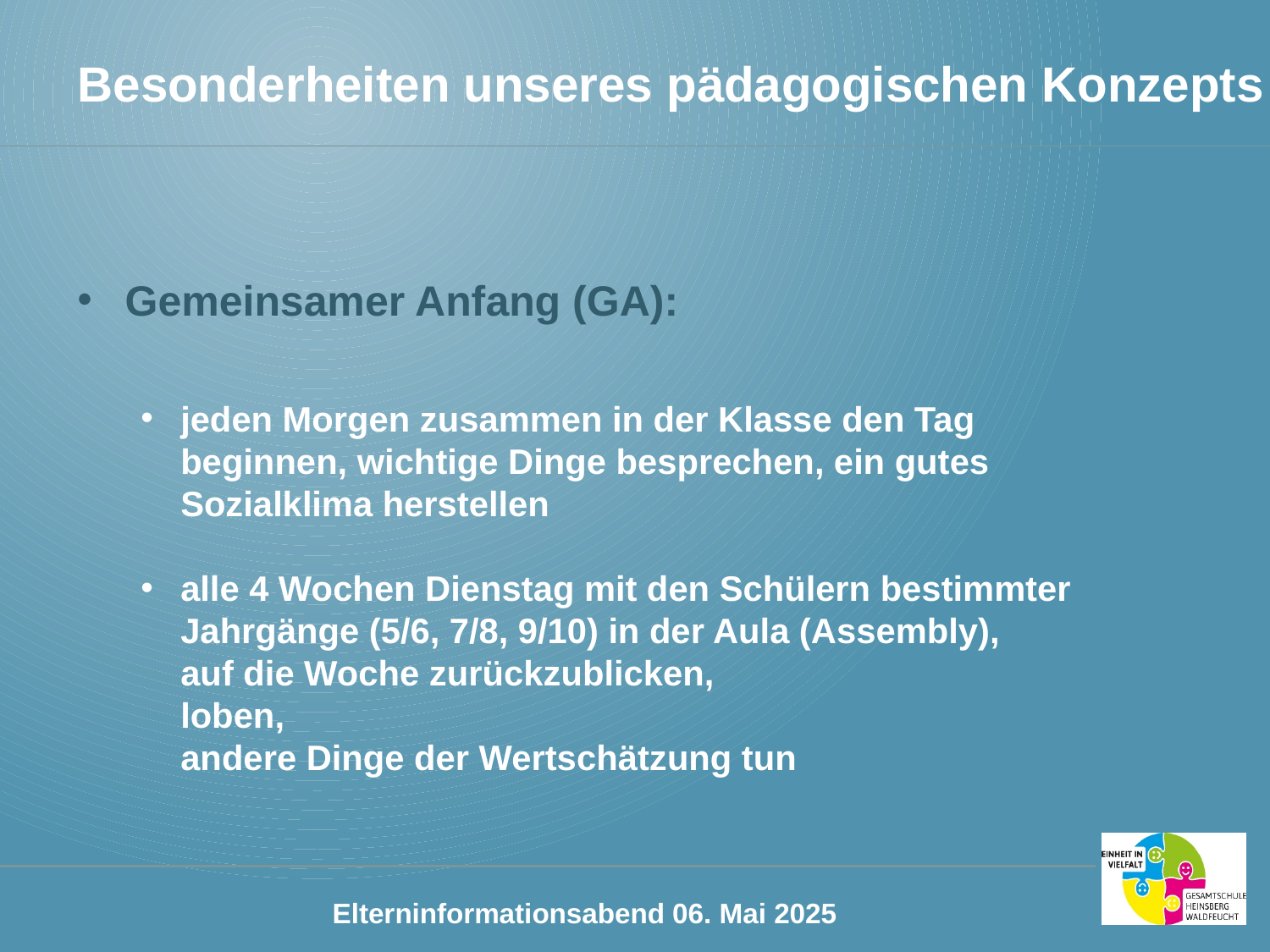

Besonderheiten unseres pädagogischen Konzepts

Gemeinsamer Anfang (GA):

jeden Morgen zusammen in der Klasse den Tag beginnen, wichtige Dinge besprechen, ein gutes Sozialklima herstellen

alle 4 Wochen Dienstag mit den Schülern bestimmter Jahrgänge (5/6, 7/8, 9/10) in der Aula (Assembly),
auf die Woche zurückzublicken,
loben,
andere Dinge der Wertschätzung tun